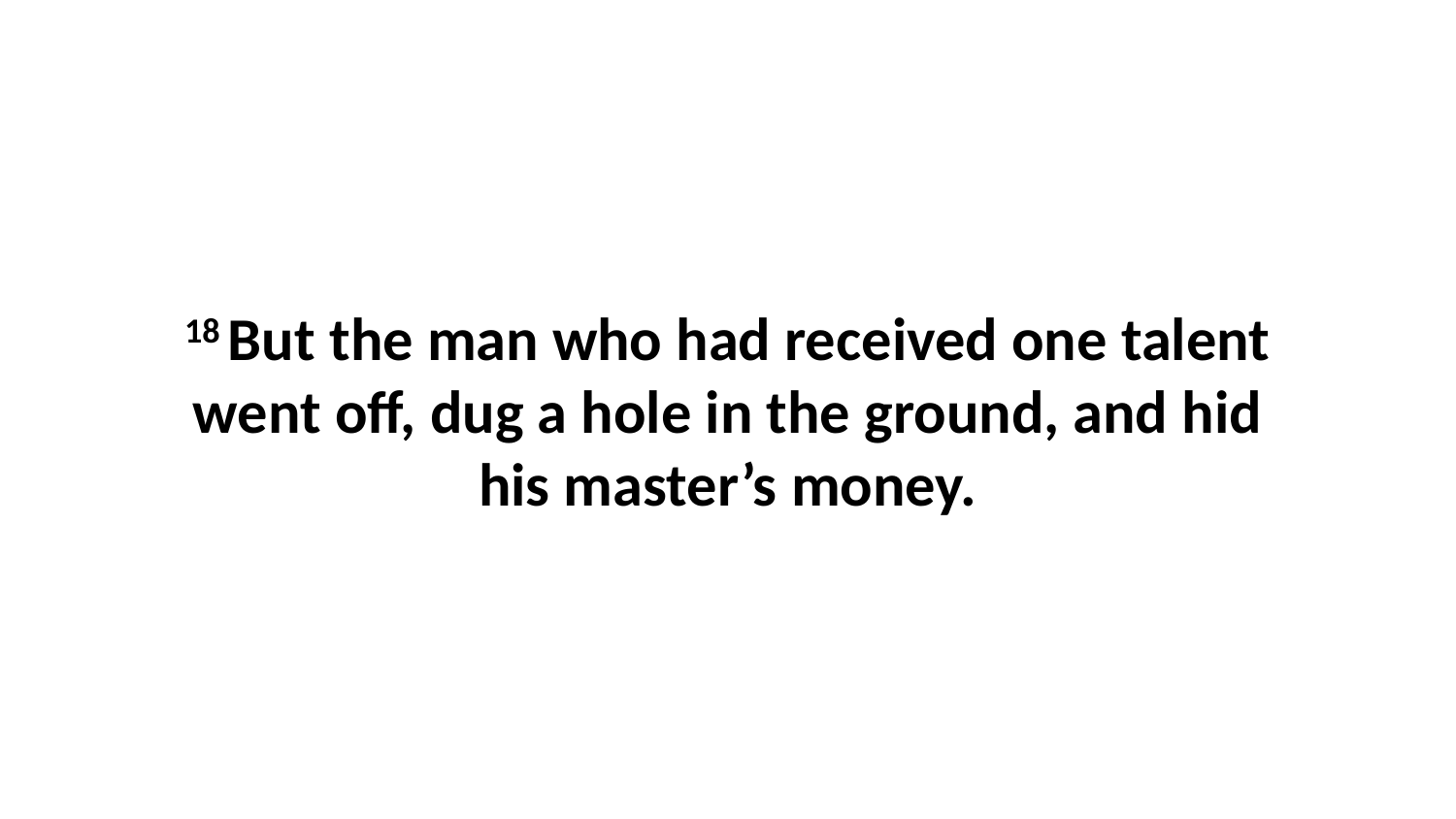

18 But the man who had received one talent went off, dug a hole in the ground, and hid his master’s money.